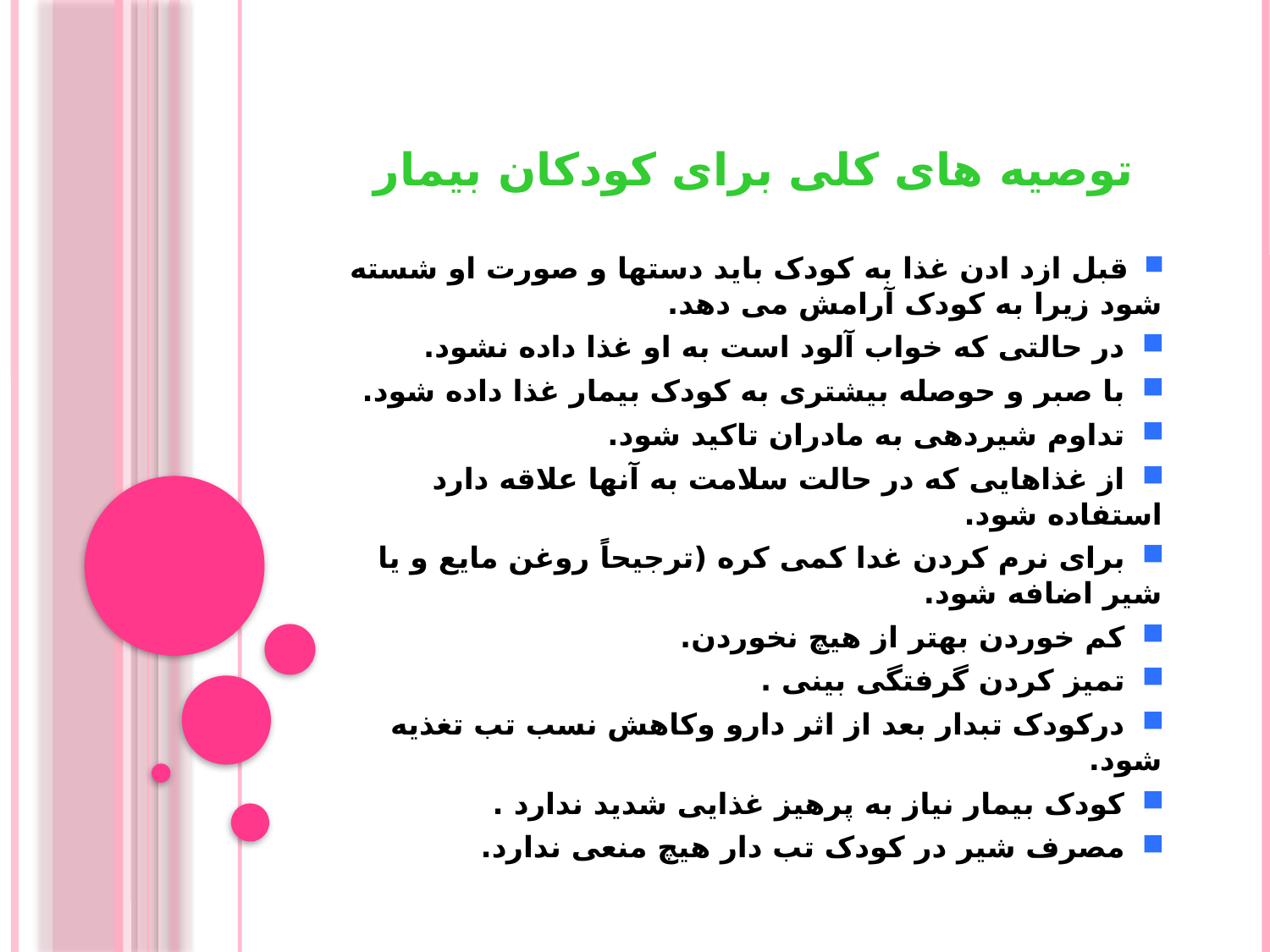

# توصیه های کلی برای کودکان بیمار
  قبل ازد ادن غذا به کودک باید دستها و صورت او شسته شود زیرا به کودک آرامش می دهد.
  در حالتی که خواب آلود است به او غذا داده نشود.
  با صبر و حوصله بیشتری به کودک بیمار غذا داده شود.
  تداوم شیردهی به مادران تاکید شود.
  از غذاهایی که در حالت سلامت به آنها علاقه دارد استفاده شود.
  برای نرم کردن غدا کمی کره (ترجیحاً روغن مایع و یا شیر اضافه شود.
  کم خوردن بهتر از هیچ نخوردن.
  تمیز کردن گرفتگی بینی .
  درکودک تبدار بعد از اثر دارو وکاهش نسب تب تغذیه شود.
  کودک بیمار نیاز به پرهیز غذایی شدید ندارد .
  مصرف شیر در کودک تب دار هیچ منعی ندارد.